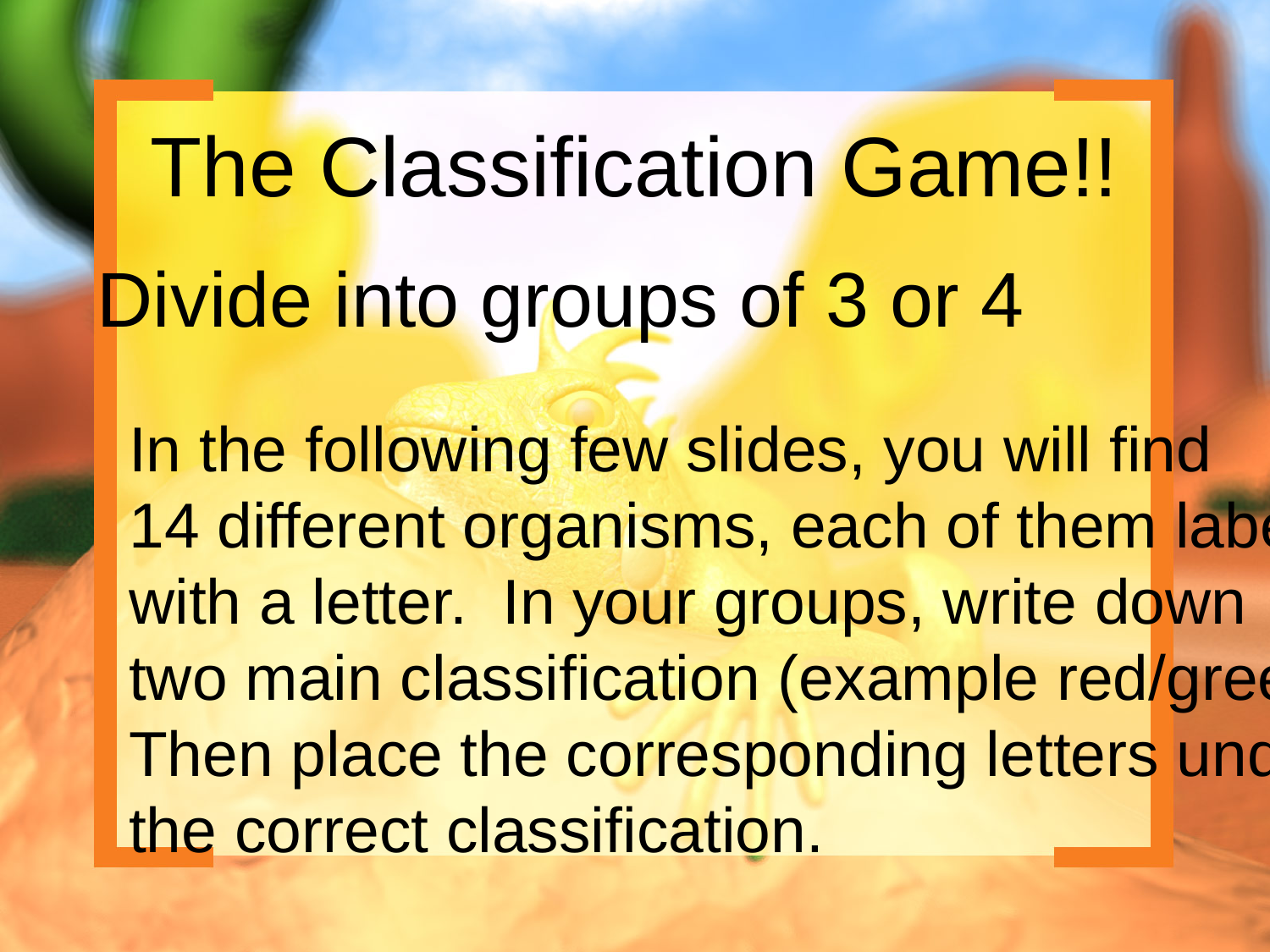

The Classification Game!!
Divide into groups of 3 or 4
In the following few slides, you will find
14 different organisms, each of them labeled
with a letter.  In your groups, write down
two main classification (example red/green).
Then place the corresponding letters under
the correct classification.